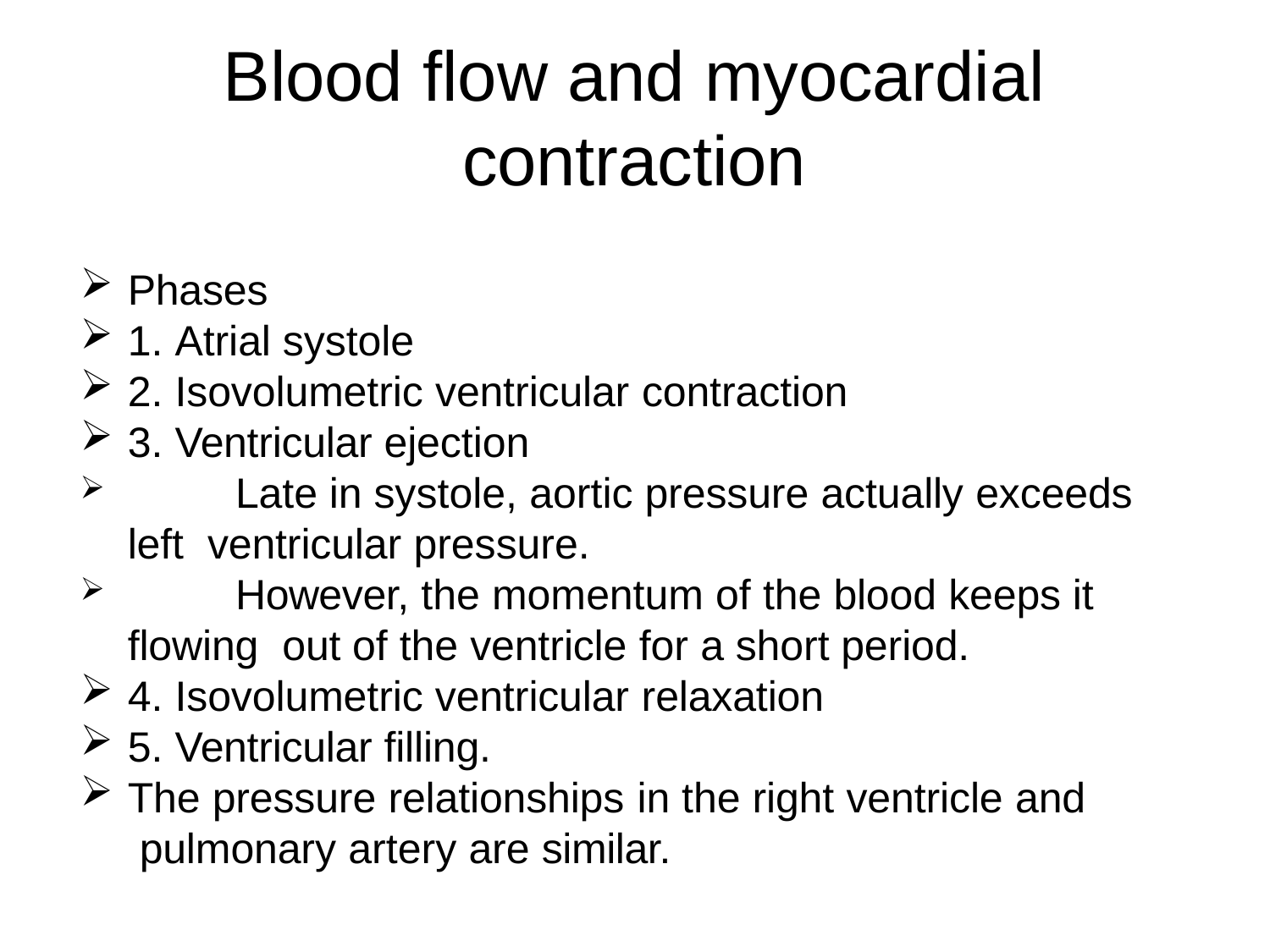

# Blood flow and myocardial  contraction
Phases
1. Atrial systole
2. Isovolumetric ventricular contraction
3. Ventricular ejection
	Late in systole, aortic pressure actually exceeds left  ventricular pressure.
	However, the momentum of the blood keeps it flowing  out of the ventricle for a short period.
4. Isovolumetric ventricular relaxation
5. Ventricular filling.
The pressure relationships in the right ventricle and  pulmonary artery are similar.